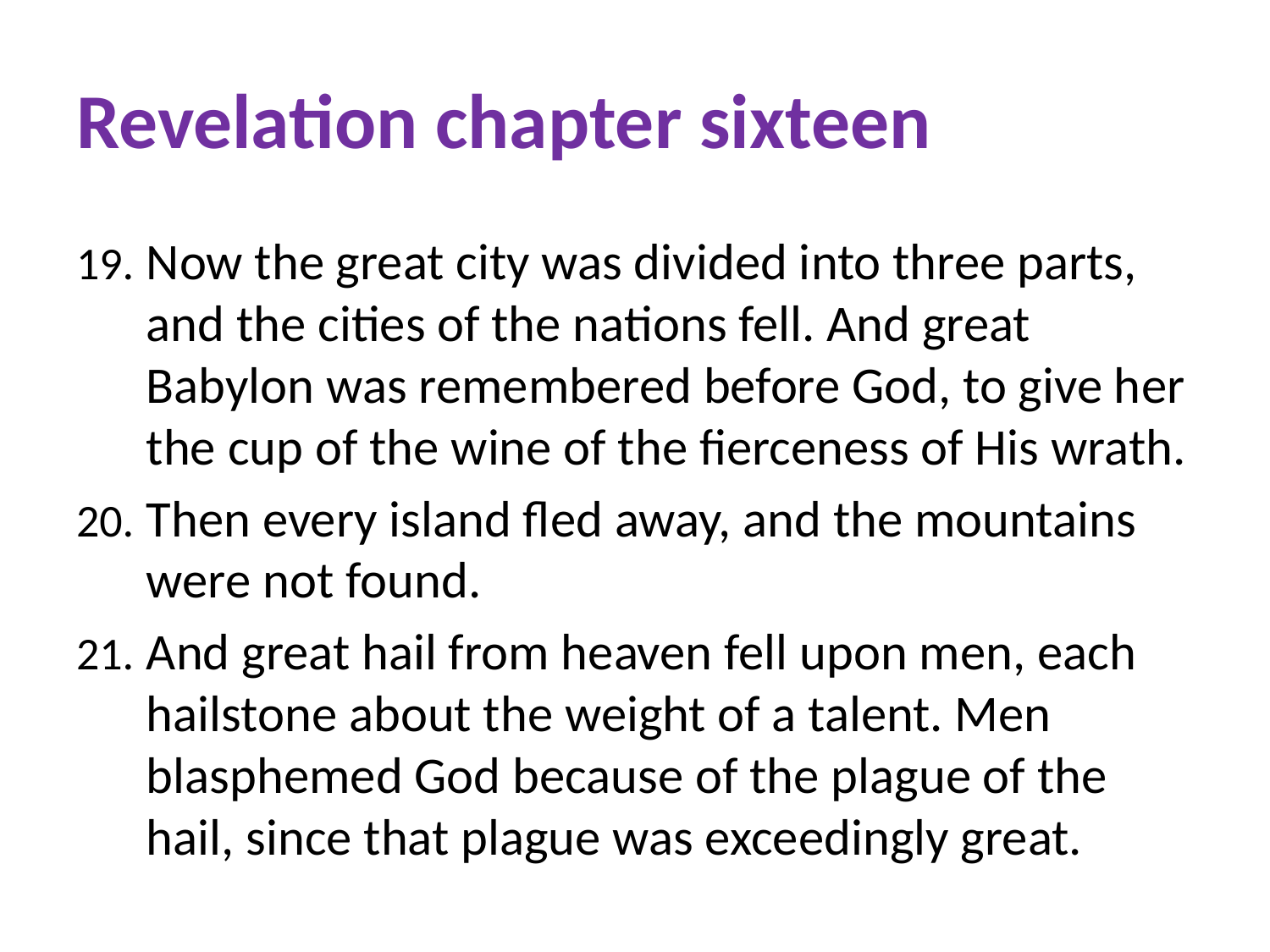

# Revelation chapter sixteen
Now the great city was divided into three parts, and the cities of the nations fell. And great Babylon was remembered before God, to give her the cup of the wine of the fierceness of His wrath.
Then every island fled away, and the mountains were not found.
And great hail from heaven fell upon men, each hailstone about the weight of a talent. Men blasphemed God because of the plague of the hail, since that plague was exceedingly great.